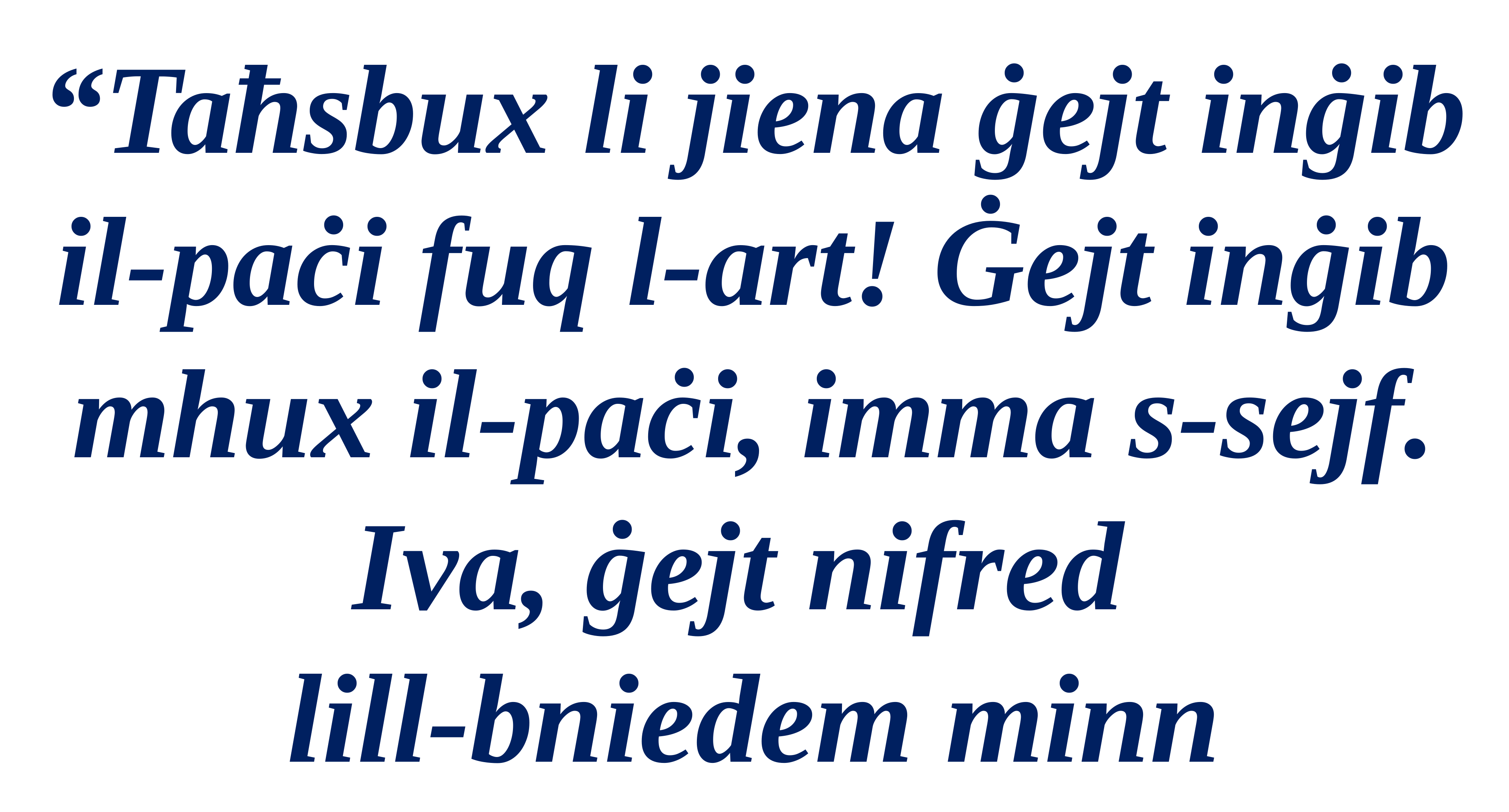

“Taħsbux li jiena ġejt inġib il-paċi fuq l-art! Ġejt inġib mhux il-paċi, imma s-sejf. Iva, ġejt nifred
lill-bniedem minn